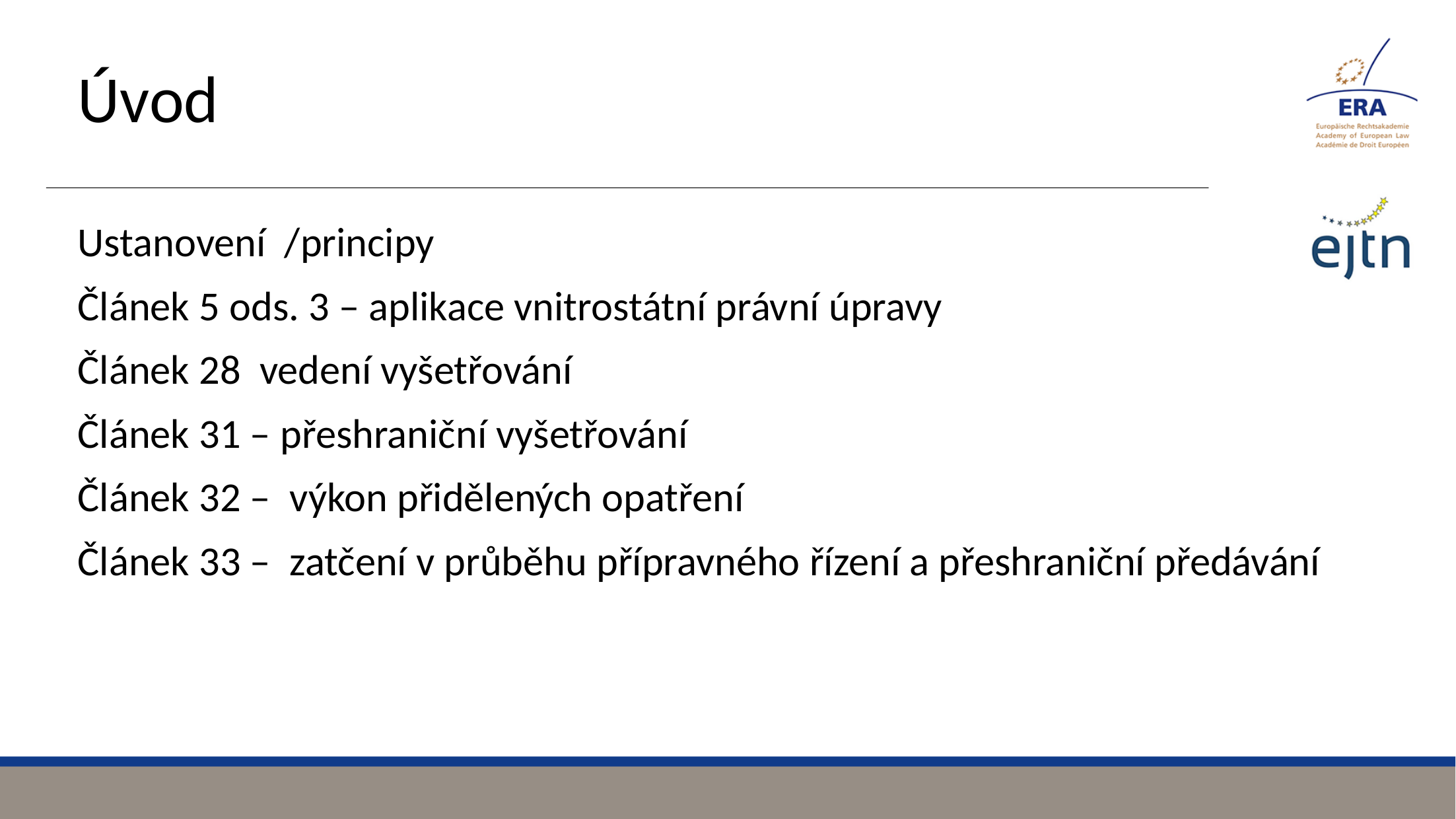

# Úvod
Ustanovení  /principy
Článek 5 ods. 3 – aplikace vnitrostátní právní úpravy
Článek 28  vedení vyšetřování
Článek 31 – přeshraniční vyšetřování
Článek 32 –  výkon přidělených opatření
Článek 33 –  zatčení v průběhu přípravného řízení a přeshraniční předávání
2